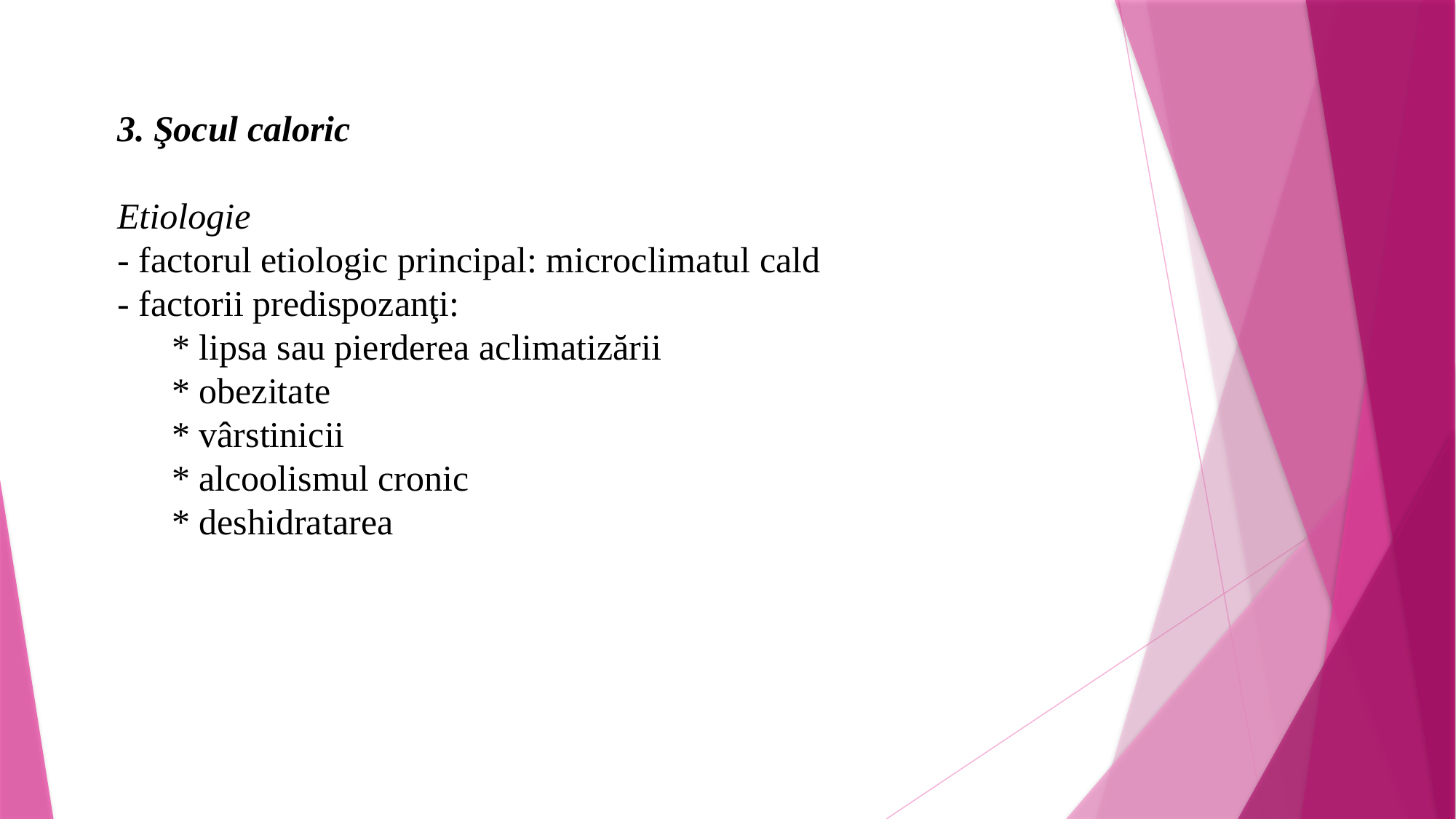

3. Şocul caloric

Etiologie
- factorul etiologic principal: microclimatul cald
- factorii predispozanţi:
* lipsa sau pierderea aclimatizării
* obezitate
* vârstinicii
* alcoolismul cronic
* deshidratarea